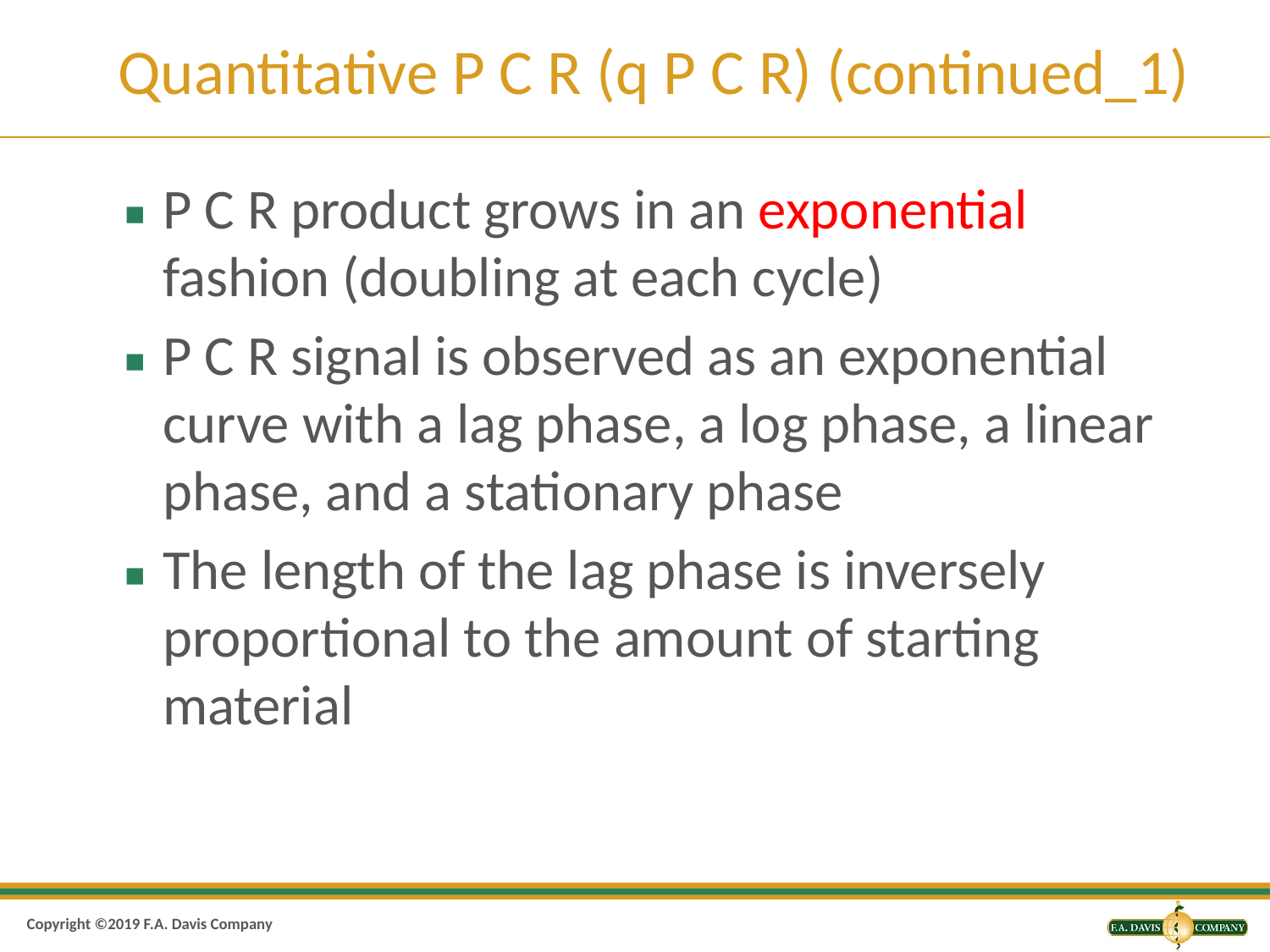

# Quantitative P C R (q P C R) (continued_1)
P C R product grows in an exponential fashion (doubling at each cycle)
P C R signal is observed as an exponential curve with a lag phase, a log phase, a linear phase, and a stationary phase
The length of the lag phase is inversely proportional to the amount of starting material